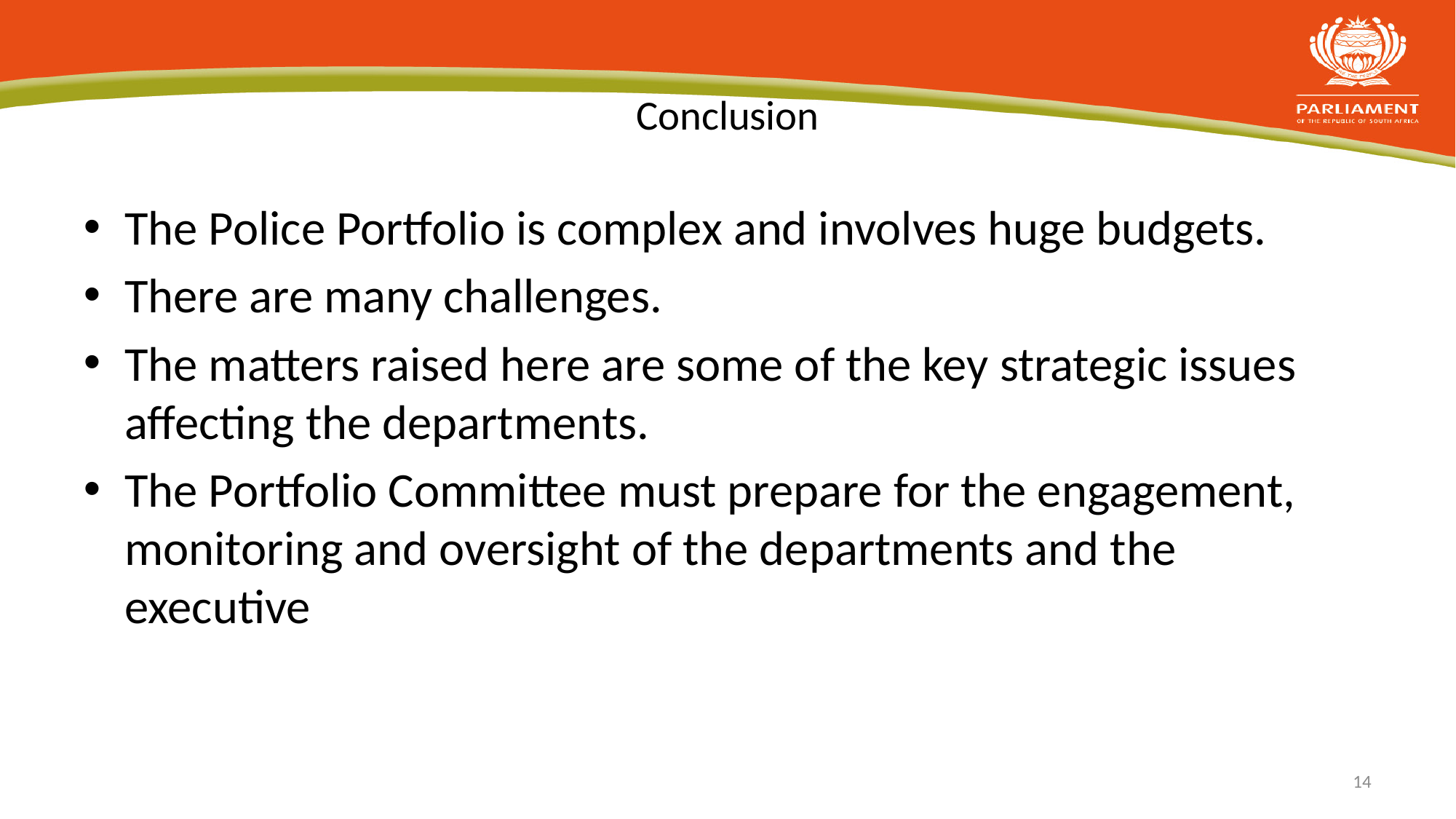

# Conclusion
The Police Portfolio is complex and involves huge budgets.
There are many challenges.
The matters raised here are some of the key strategic issues affecting the departments.
The Portfolio Committee must prepare for the engagement, monitoring and oversight of the departments and the executive
14